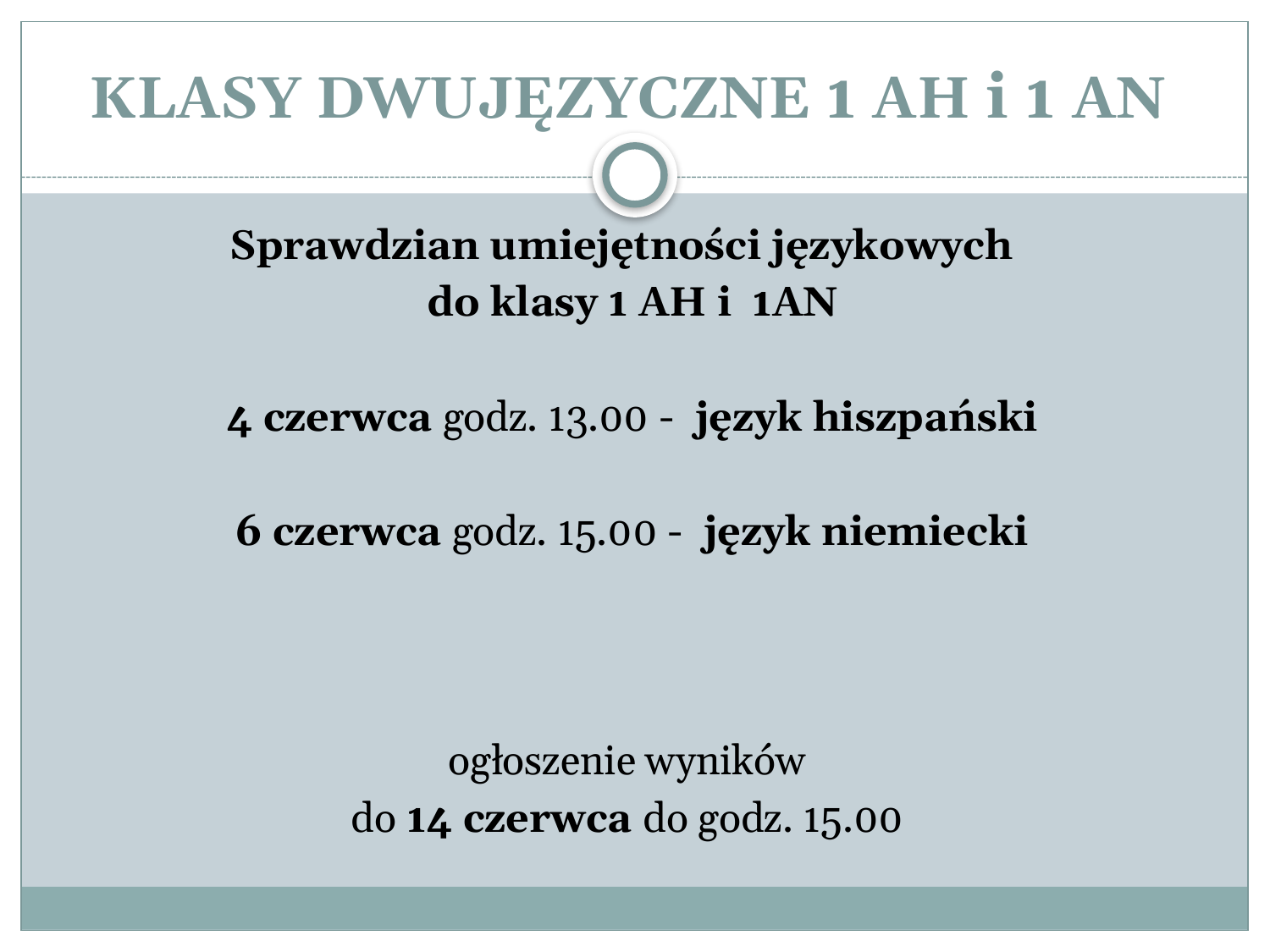

# KLASY DWUJĘZYCZNE 1 AH i 1 AN
Sprawdzian umiejętności językowych
do klasy 1 AH i  1AN

4 czerwca godz. 13.00 -  język hiszpański

6 czerwca godz. 15.00 -  język niemiecki

ogłoszenie wyników
do 14 czerwca do godz. 15.00